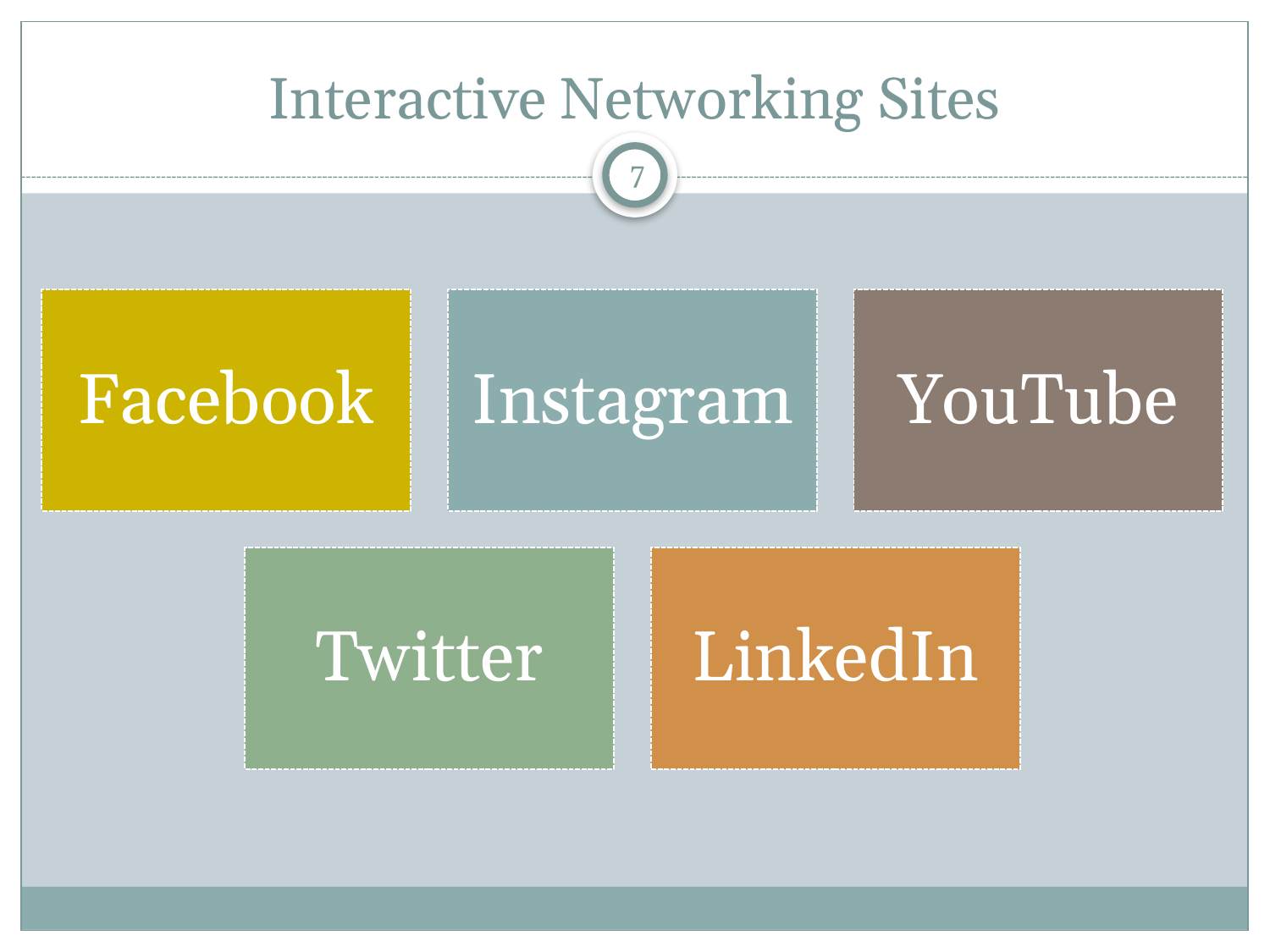

# Interactive Networking Sites
7
Facebook
Instagram
YouTube
Twitter
LinkedIn